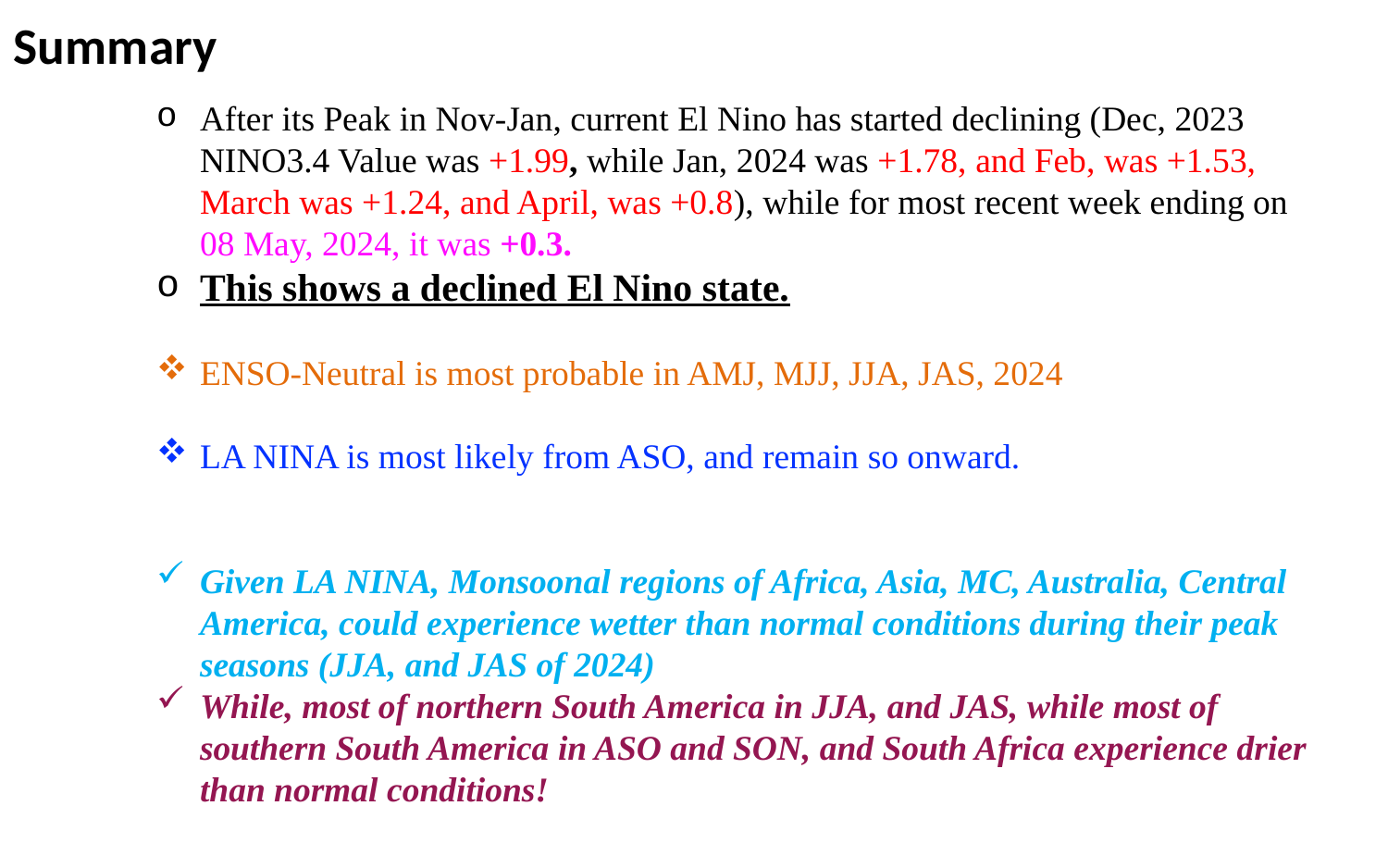

Summary
After its Peak in Nov-Jan, current El Nino has started declining (Dec, 2023 NINO3.4 Value was +1.99, while Jan, 2024 was +1.78, and Feb, was +1.53, March was +1.24, and April, was +0.8), while for most recent week ending on 08 May, 2024, it was +0.3.
This shows a declined El Nino state.

ENSO-Neutral is most probable in AMJ, MJJ, JJA, JAS, 2024

LA NINA is most likely from ASO, and remain so onward.

Given LA NINA, Monsoonal regions of Africa, Asia, MC, Australia, Central America, could experience wetter than normal conditions during their peak seasons (JJA, and JAS of 2024)
While, most of northern South America in JJA, and JAS, while most of southern South America in ASO and SON, and South Africa experience drier than normal conditions!